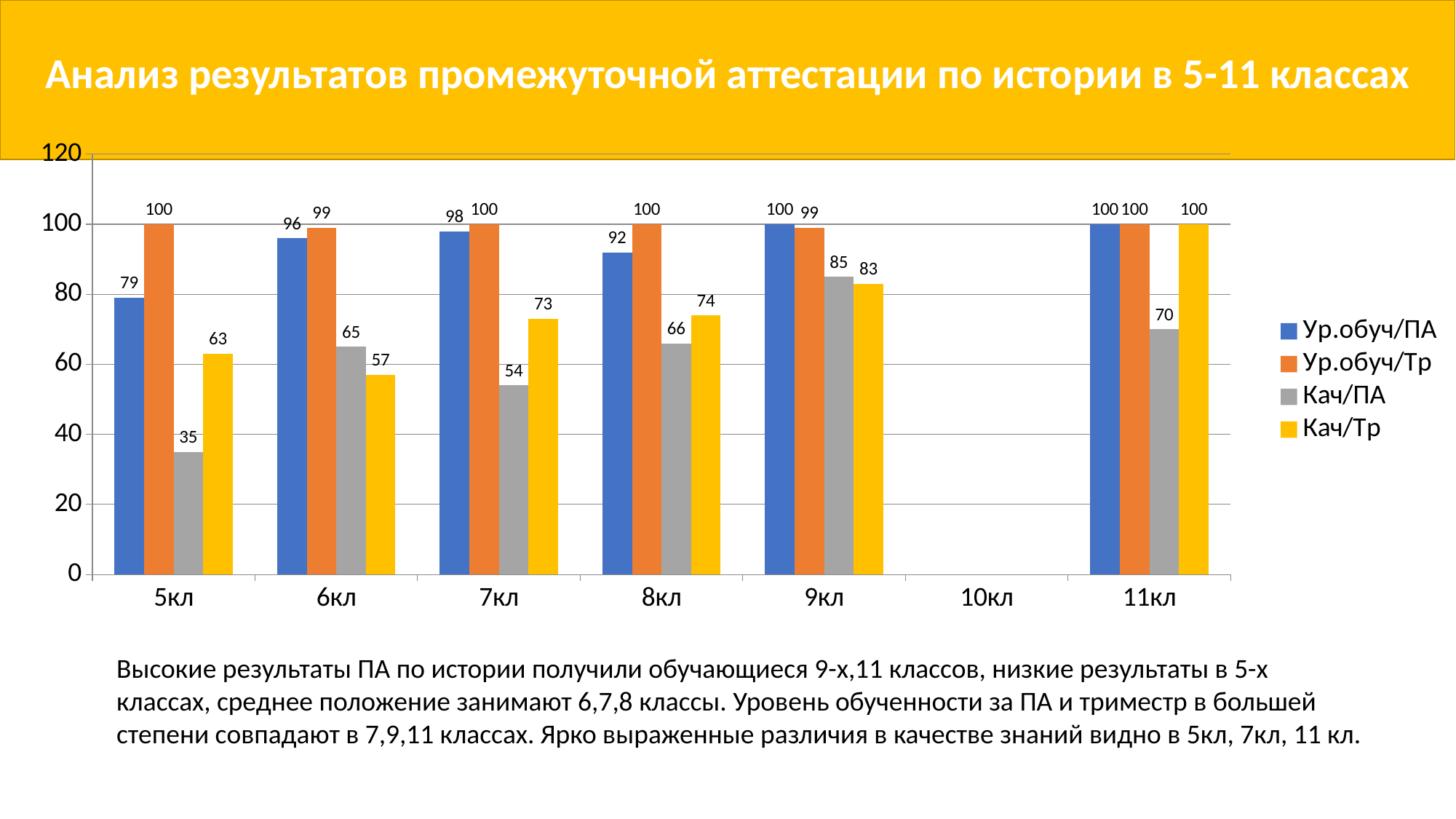

# Анализ результатов промежуточной аттестации по истории в 5-11 классах

### Chart

| Category | Ур.обуч/ПА | Ур.обуч/Тр | Кач/ПА | Кач/Тр |
|---|---|---|---|---|
| 5кл | 79.0 | 100.0 | 35.0 | 63.0 |
| 6кл | 96.0 | 99.0 | 65.0 | 57.0 |
| 7кл | 98.0 | 100.0 | 54.0 | 73.0 |
| 8кл | 92.0 | 100.0 | 66.0 | 74.0 |
| 9кл | 100.0 | 99.0 | 85.0 | 83.0 |
| 10кл | None | None | None | None |
| 11кл | 100.0 | 100.0 | 70.0 | 100.0 |
Высокие результаты ПА по истории получили обучающиеся 9-х,11 классов, низкие результаты в 5-х классах, среднее положение занимают 6,7,8 классы. Уровень обученности за ПА и триместр в большей степени совпадают в 7,9,11 классах. Ярко выраженные различия в качестве знаний видно в 5кл, 7кл, 11 кл.